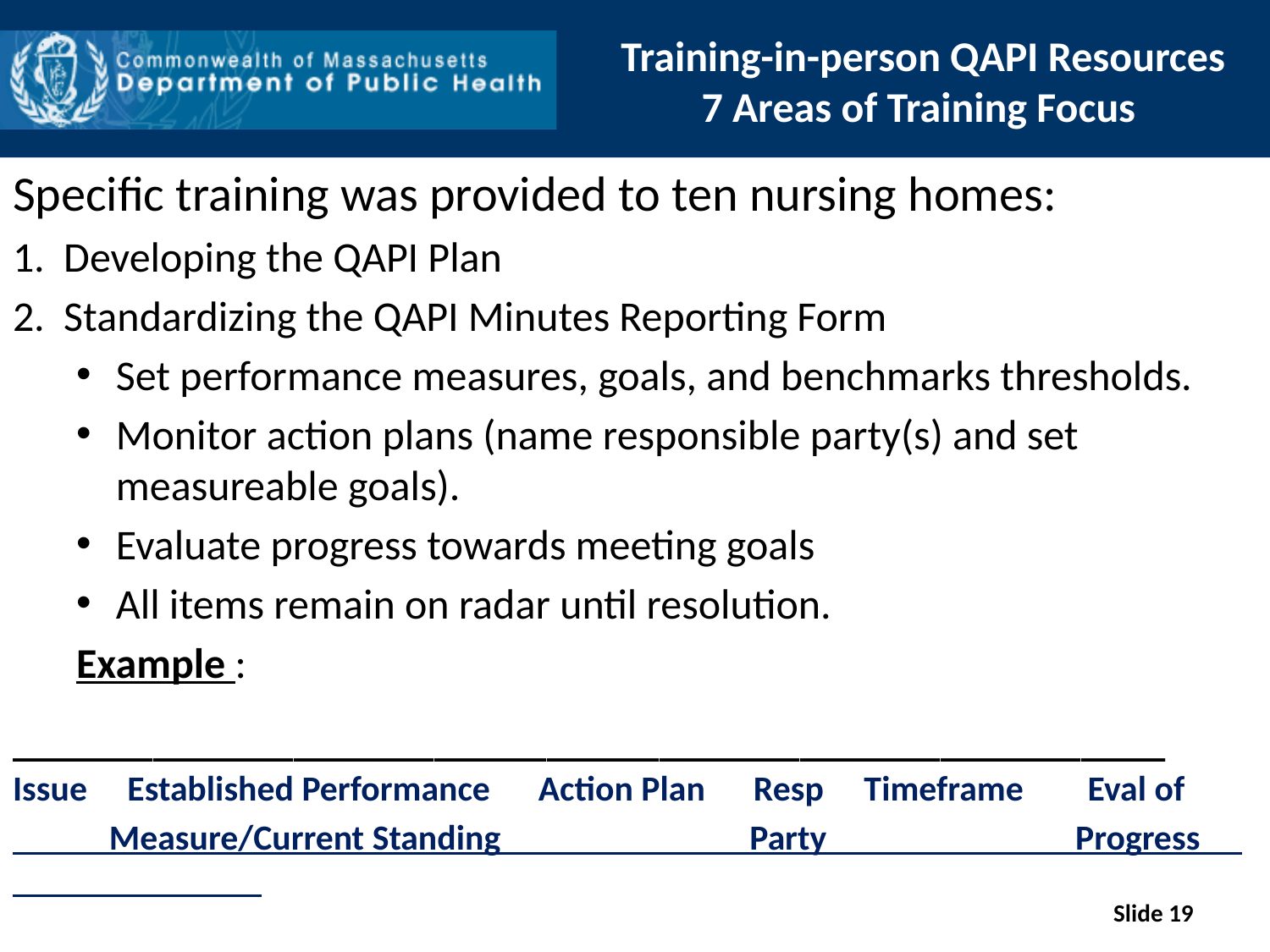

# Training-in-person QAPI Resources 7 Areas of Training Focus
Specific training was provided to ten nursing homes:
1.  Developing the QAPI Plan
2.  Standardizing the QAPI Minutes Reporting Form
Set performance measures, goals, and benchmarks thresholds.
Monitor action plans (name responsible party(s) and set measureable goals).
Evaluate progress towards meeting goals
All items remain on radar until resolution.
Example :
_________________________________________ Issue     Established Performance      Action Plan      Resp     Timeframe        Eval of
            Measure/Current Standing                               Party                               Progress
Slide 19